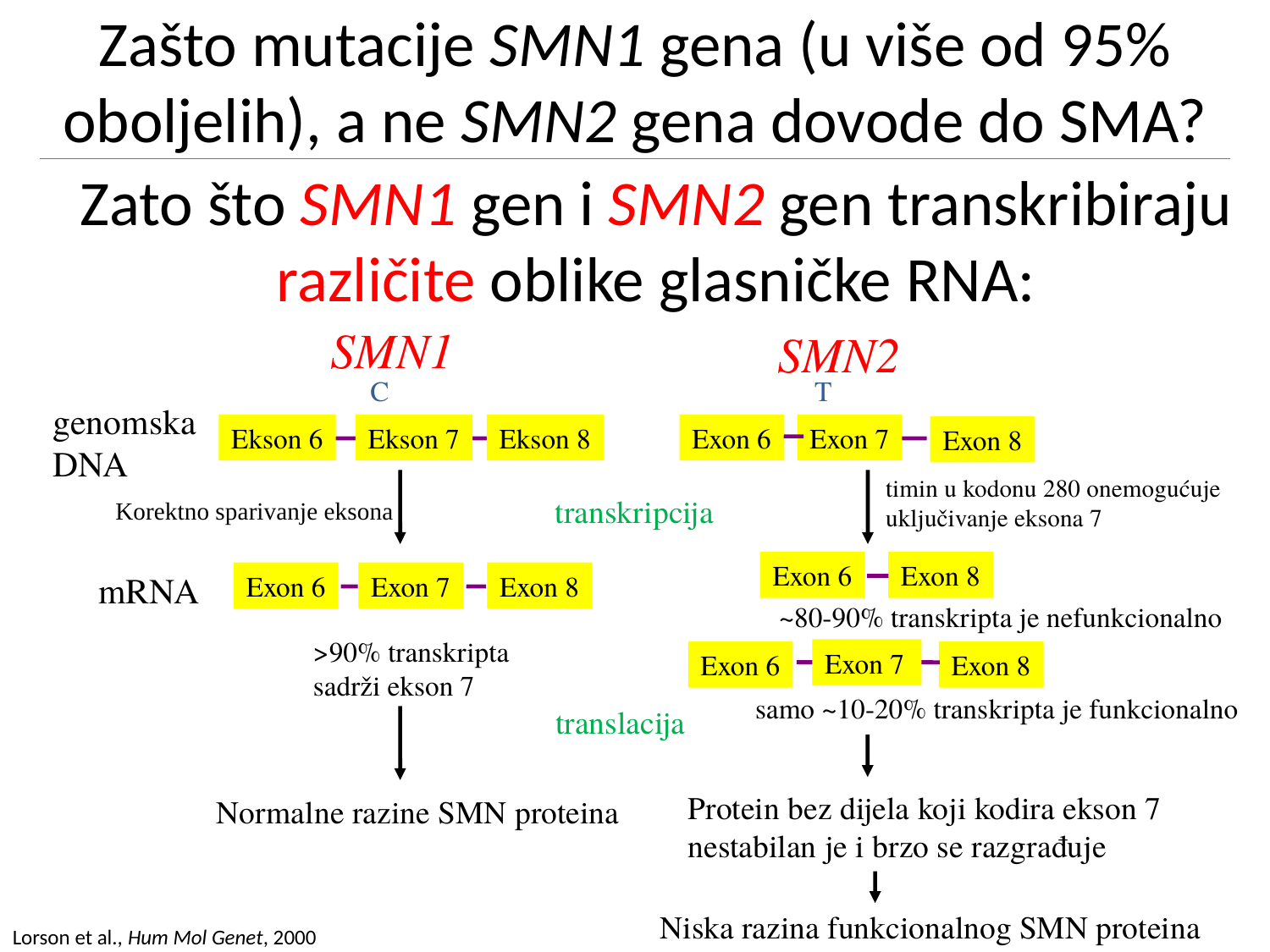

# Zašto mutacije SMN1 gena (u više od 95% oboljelih), a ne SMN2 gena dovode do SMA?
Zato što SMN1 gen i SMN2 gen transkribiraju različite oblike glasničke RNA:
SMN1
SMN2
C
T
genomska
DNA
Ekson 6
Ekson 7
Ekson 8
Exon 6
Exon 7
Exon 8

timin u kodonu 280 onemogućuje uključivanje eksona 7

transkripcija
Korektno sparivanje eksona
Exon 6
Exon 8
mRNA
Exon 6
Exon 7
Exon 8

~80-90% transkripta je nefunkcionalno
>90% transkripta
sadrži ekson 7
Exon 7
Exon 6
Exon 8

samo ~10-20% transkripta je funkcionalno
translacija

Protein bez dijela koji kodira ekson 7
nestabilan je i brzo se razgrađuje
Normalne razine SMN proteina

Niska razina funkcionalnog SMN proteina
Lorson et al., Hum Mol Genet, 2000